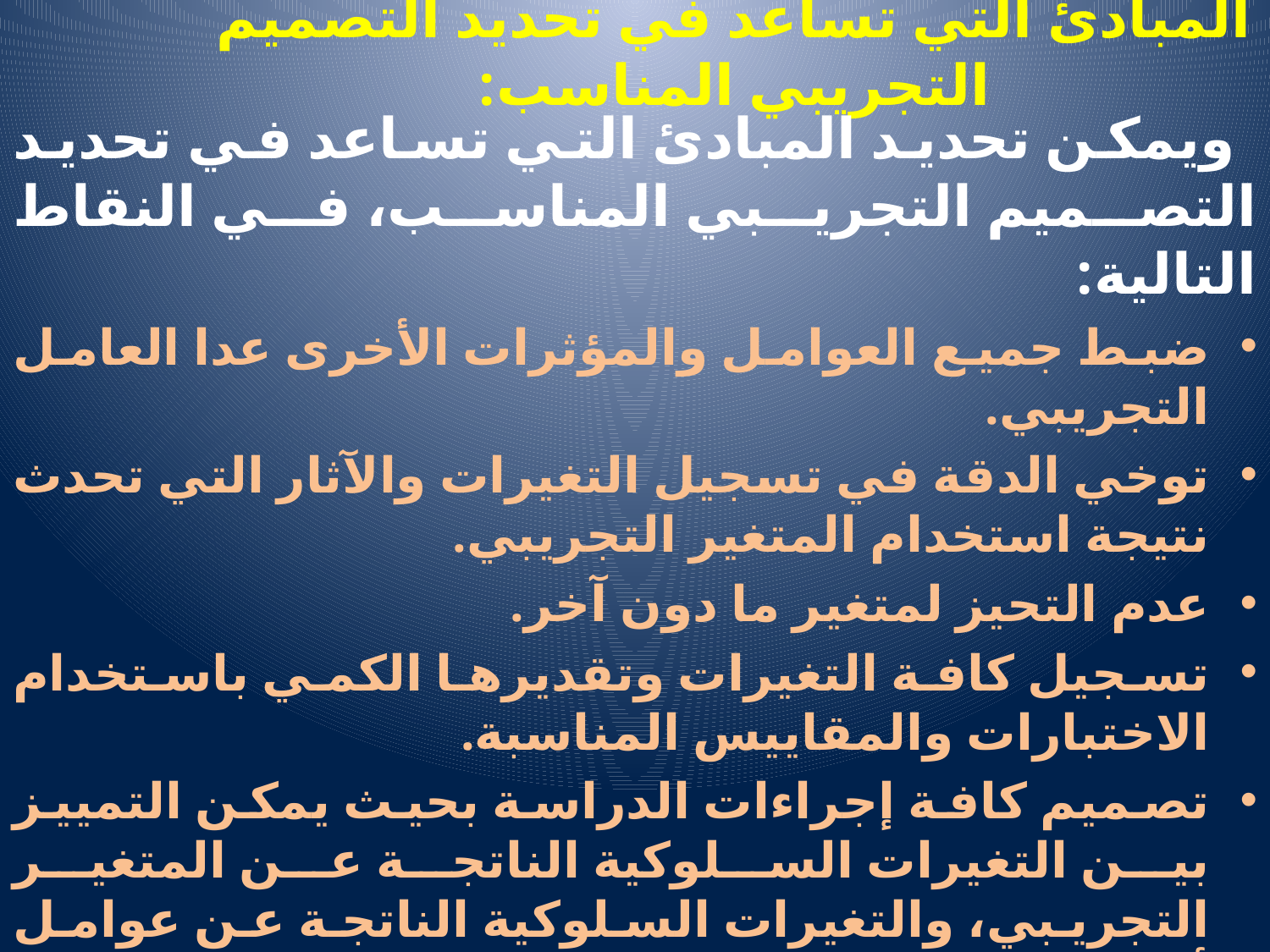

# المبادئ التي تساعد في تحديد التصميم التجريبي المناسب:
  ويمكن تحديد المبادئ التي تساعد في تحديد التصميم التجريبي المناسب، في النقاط التالية:
ضبط جميع العوامل والمؤثرات الأخرى عدا العامل التجريبي.
توخي الدقة في تسجيل التغيرات والآثار التي تحدث نتيجة استخدام المتغير التجريبي.
عدم التحيز لمتغير ما دون آخر.
تسجيل كافة التغيرات وتقديرها الكمي باستخدام الاختبارات والمقاييس المناسبة.
تصميم كافة إجراءات الدراسة بحيث يمكن التمييز بين التغيرات السلوكية الناتجة عن المتغير التجريبي، والتغيرات السلوكية الناتجة عن عوامل أخرى.